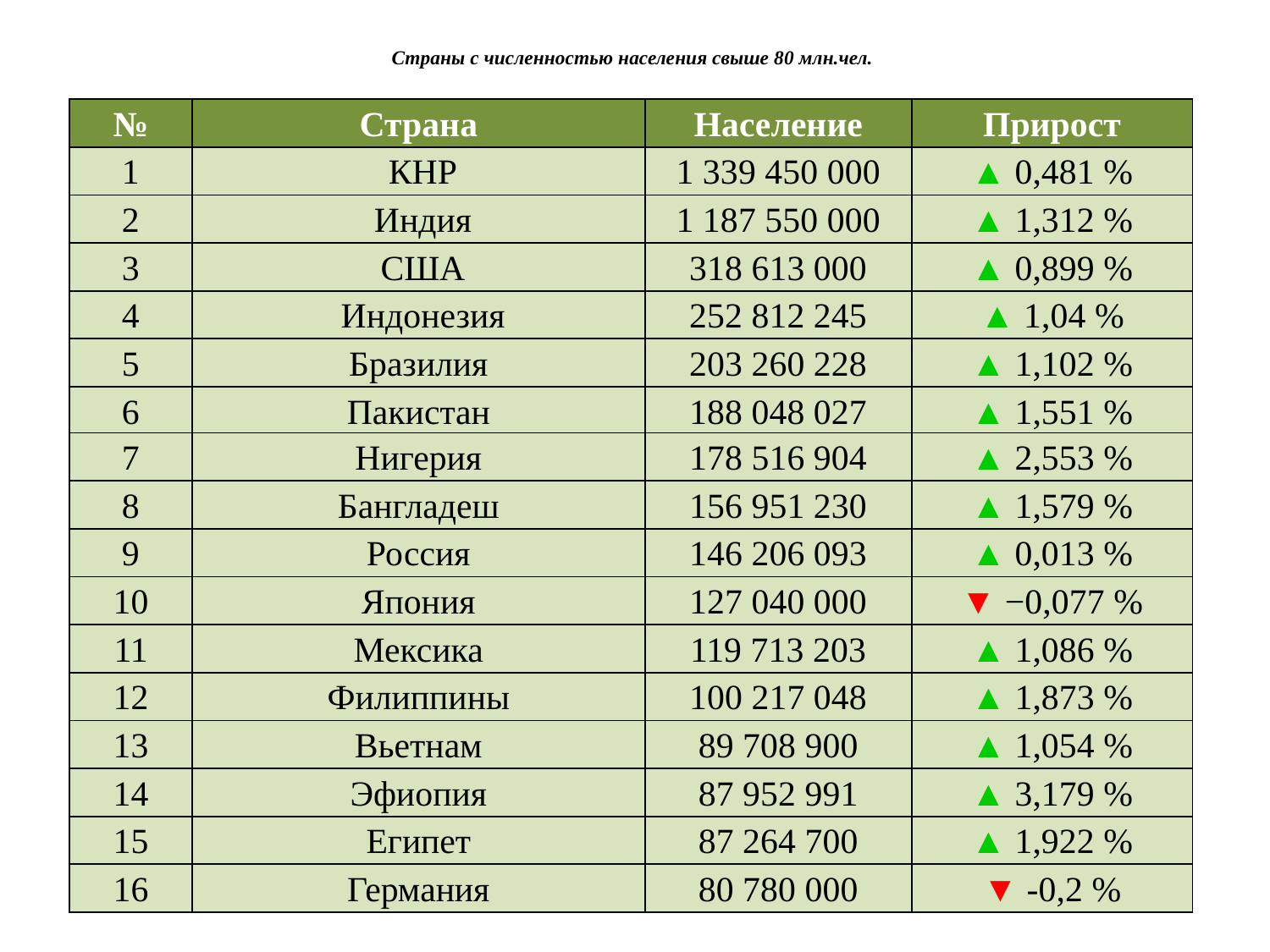

# Страны с численностью населения свыше 80 млн.чел.
| № | Страна | Население | Прирост |
| --- | --- | --- | --- |
| 1 | КНР | 1 339 450 000 | ▲ 0,481 % |
| 2 | Индия | 1 187 550 000 | ▲ 1,312 % |
| 3 | США | 318 613 000 | ▲ 0,899 % |
| 4 | Индонезия | 252 812 245 | ▲ 1,04 % |
| 5 | Бразилия | 203 260 228 | ▲ 1,102 % |
| 6 | Пакистан | 188 048 027 | ▲ 1,551 % |
| 7 | Нигерия | 178 516 904 | ▲ 2,553 % |
| 8 | Бангладеш | 156 951 230 | ▲ 1,579 % |
| 9 | Россия | 146 206 093 | ▲ 0,013 % |
| 10 | Япония | 127 040 000 | ▼ −0,077 % |
| 11 | Мексика | 119 713 203 | ▲ 1,086 % |
| 12 | Филиппины | 100 217 048 | ▲ 1,873 % |
| 13 | Вьетнам | 89 708 900 | ▲ 1,054 % |
| 14 | Эфиопия | 87 952 991 | ▲ 3,179 % |
| 15 | Египет | 87 264 700 | ▲ 1,922 % |
| 16 | Германия | 80 780 000 | ▼ -0,2 % |